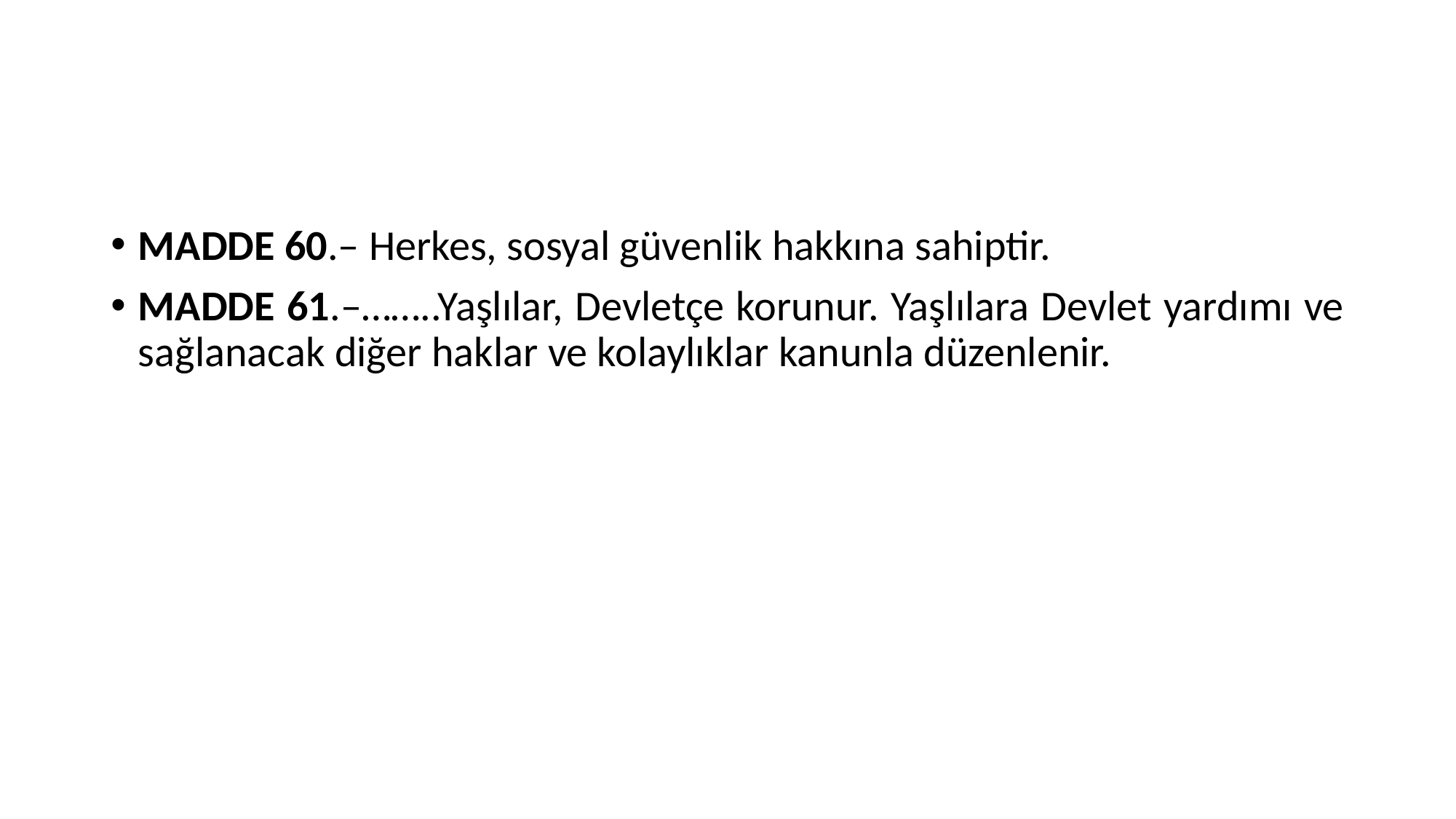

#
MADDE 60.– Herkes, sosyal güvenlik hakkına sahiptir.
MADDE 61.–……..Yaşlılar, Devletçe korunur. Yaşlılara Devlet yardımı ve sağlanacak diğer haklar ve kolaylıklar kanunla düzenlenir.